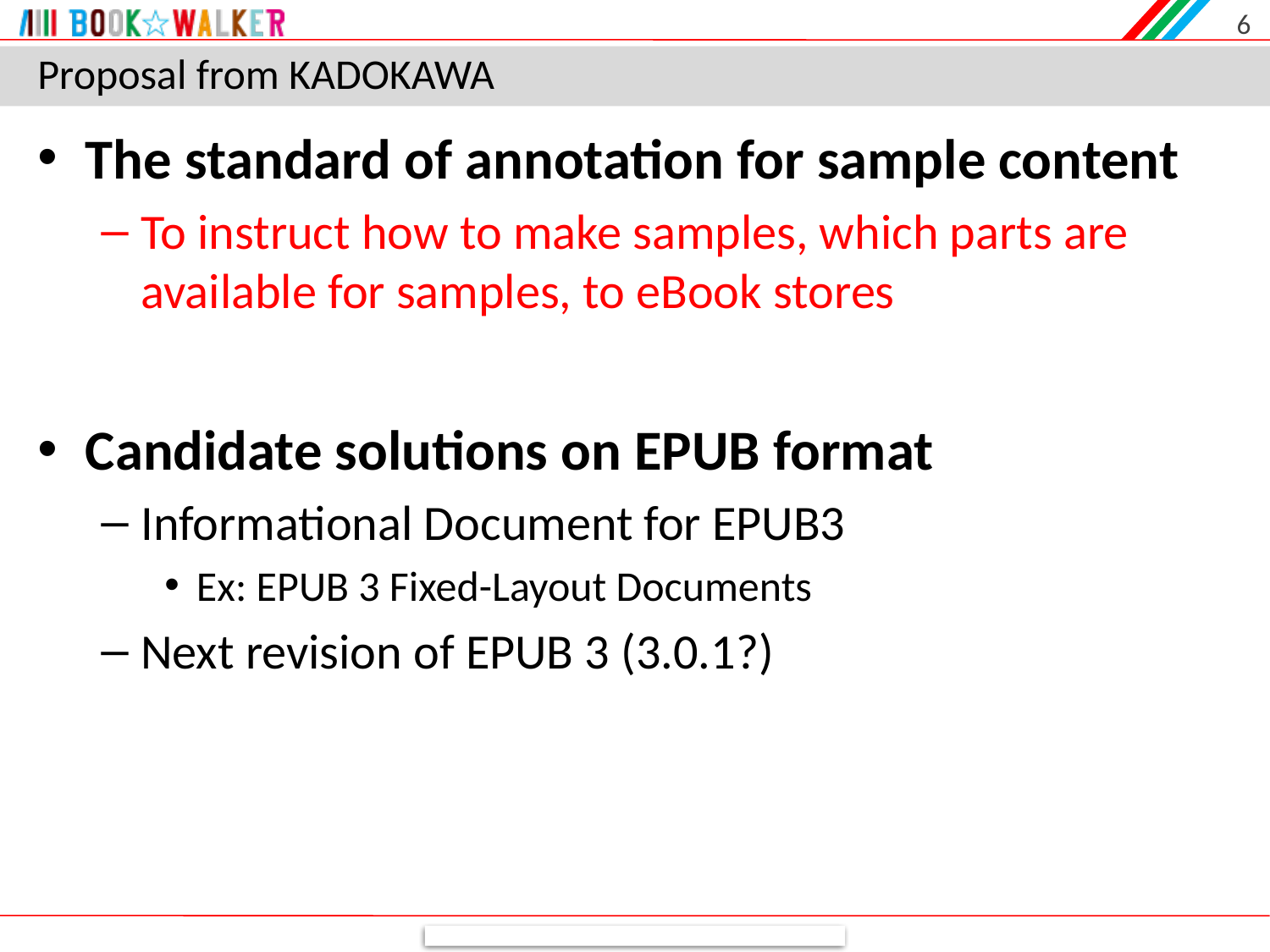

6
# Proposal from KADOKAWA
The standard of annotation for sample content
To instruct how to make samples, which parts are available for samples, to eBook stores

Candidate solutions on EPUB format
Informational Document for EPUB3
Ex: EPUB 3 Fixed-Layout Documents
Next revision of EPUB 3 (3.0.1?)